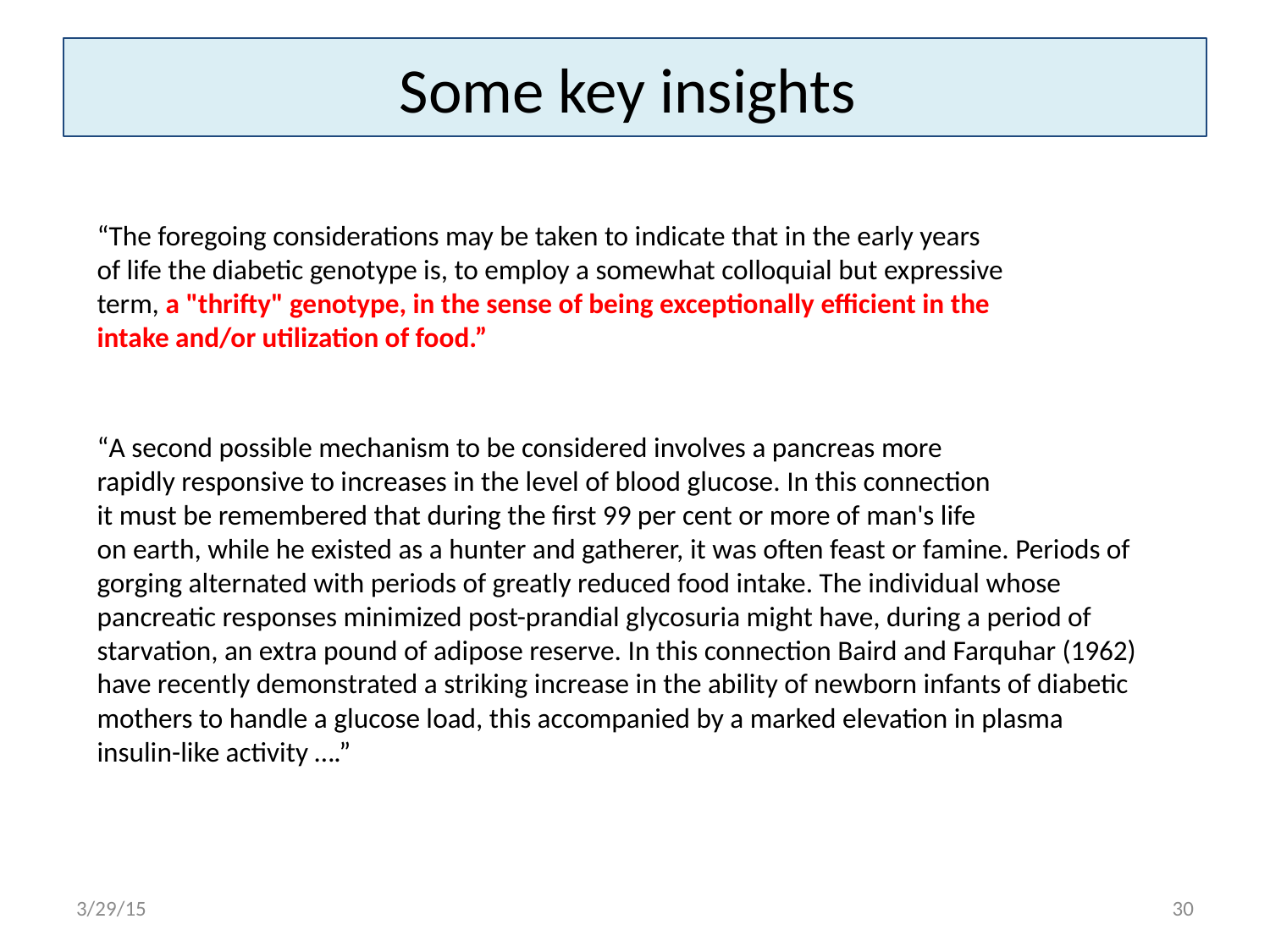

# Some key insights
“The foregoing considerations may be taken to indicate that in the early years
of life the diabetic genotype is, to employ a somewhat colloquial but expressive
term, a "thrifty" genotype, in the sense of being exceptionally efficient in the
intake and/or utilization of food.”
“A second possible mechanism to be considered involves a pancreas more
rapidly responsive to increases in the level of blood glucose. In this connection
it must be remembered that during the first 99 per cent or more of man's life
on earth, while he existed as a hunter and gatherer, it was often feast or famine. Periods of gorging alternated with periods of greatly reduced food intake. The individual whose pancreatic responses minimized post-prandial glycosuria might have, during a period of starvation, an extra pound of adipose reserve. In this connection Baird and Farquhar (1962) have recently demonstrated a striking increase in the ability of newborn infants of diabetic mothers to handle a glucose load, this accompanied by a marked elevation in plasma insulin-like activity ….”
3/29/15
30